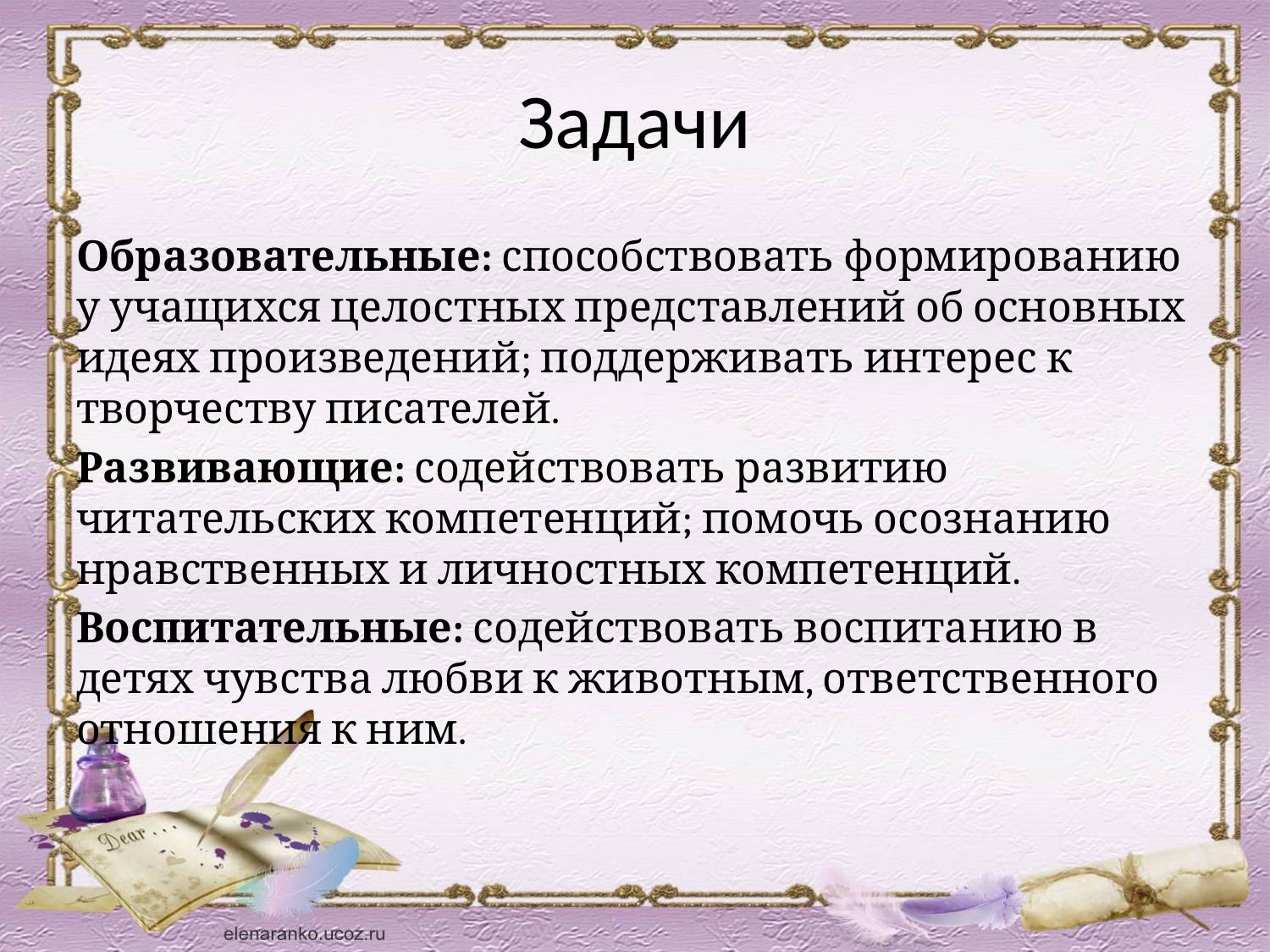

# Задачи
Образовательные: способствовать формированию у учащихся целостных представлений об основных идеях произведений; поддерживать интерес к творчеству писателей.
Развивающие: содействовать развитию читательских компетенций; помочь осознанию нравственных и личностных компетенций.
Воспитательные: содействовать воспитанию в детях чувства любви к животным, ответственного отношения к ним.